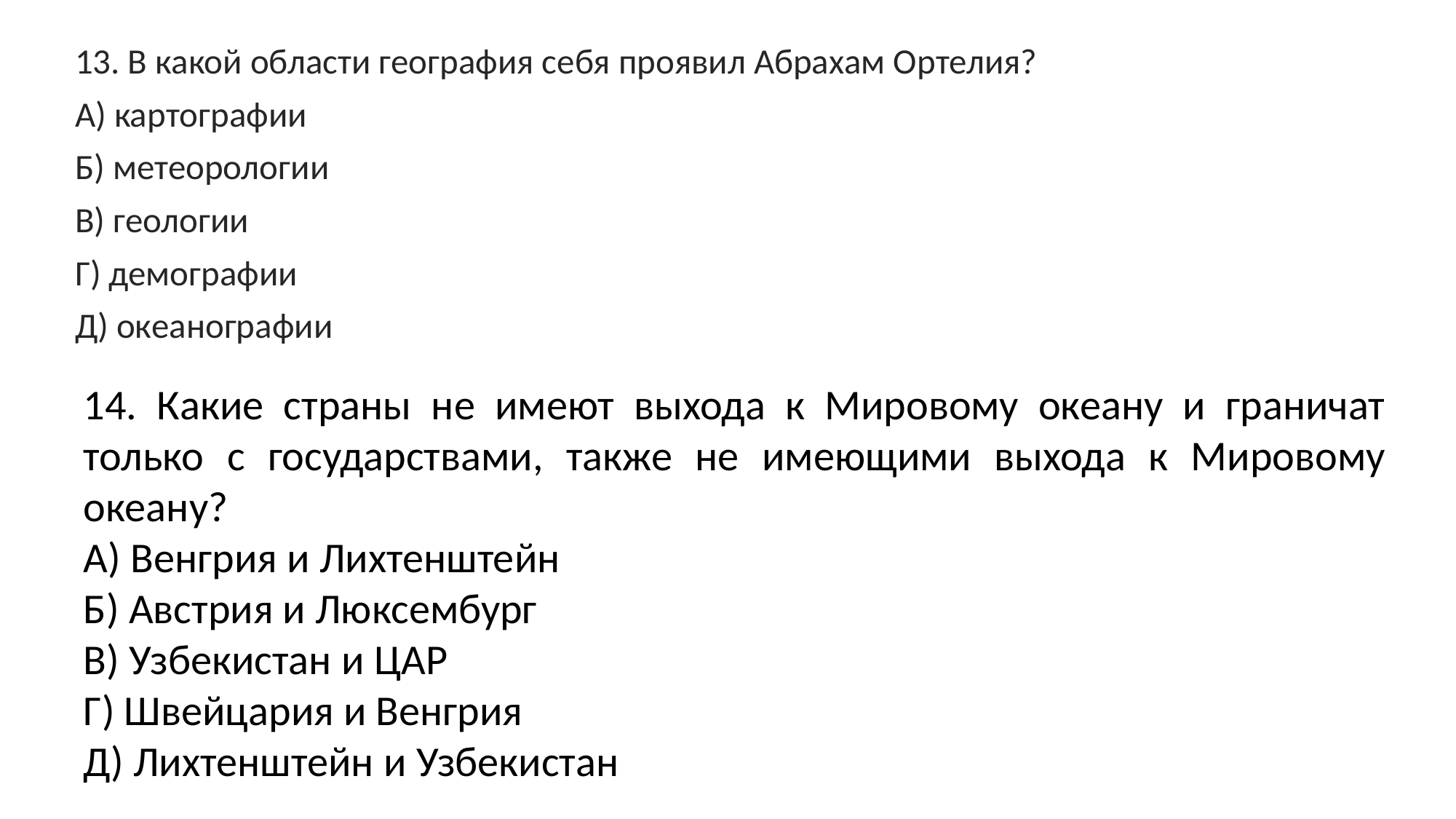

13. В какой области география себя проявил Абрахам Ортелия?
А) картографии
Б) метеорологии
В) геологии
Г) демографии
Д) океанографии

#
14. Какие страны не имеют выхода к Мировому океану и граничат только с государствами, также не имеющими выхода к Мировому океану?
А) Венгрия и Лихтенштейн
Б) Австрия и Люксембург
В) Узбекистан и ЦАР
Г) Швейцария и Венгрия
Д) Лихтенштейн и Узбекистан